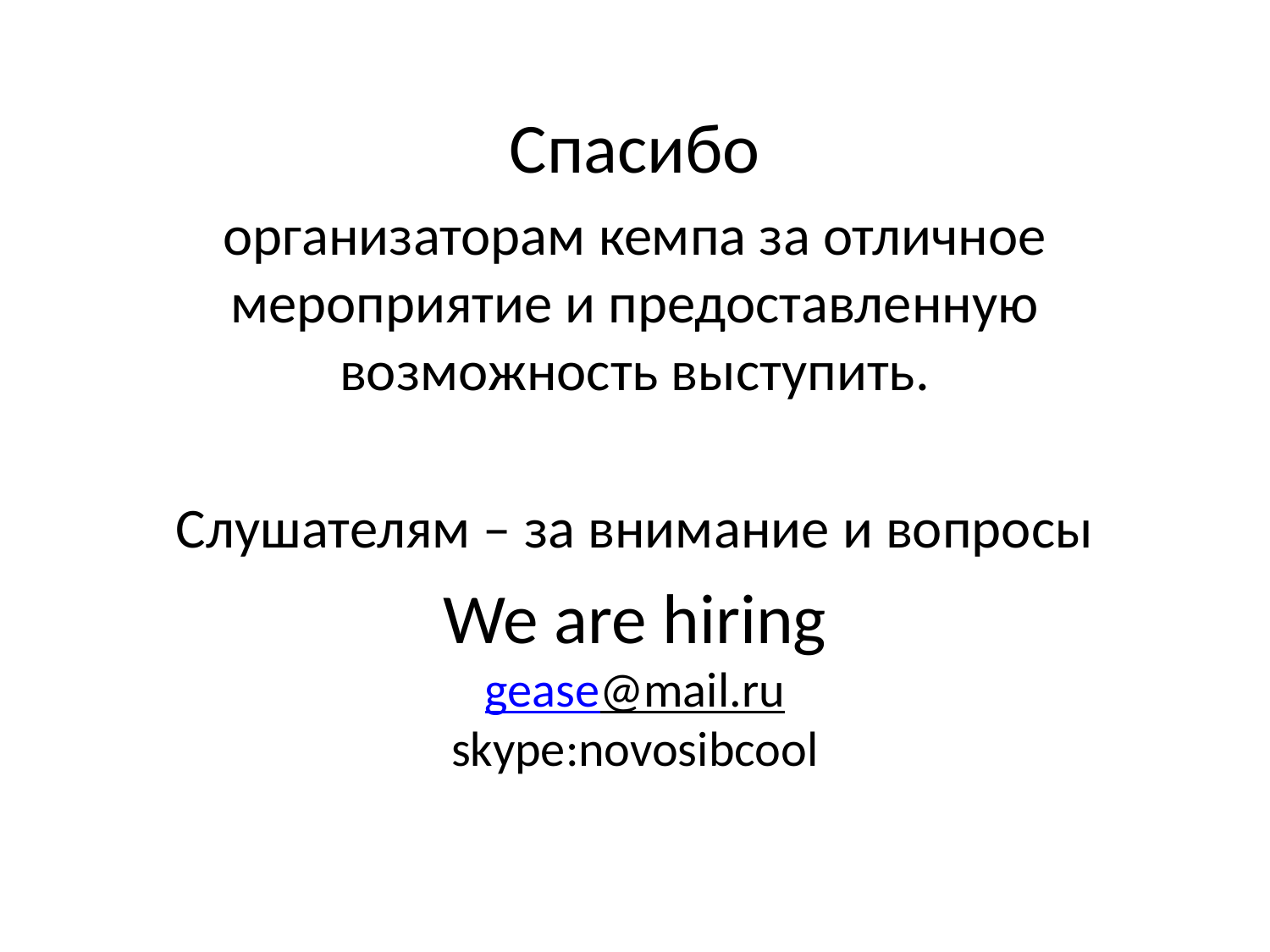

Спасибо
организаторам кемпа за отличное мероприятие и предоставленную возможность выступить.

Слушателям – за внимание и вопросы
We are hiring
gease@mail.ru
skype:novosibcool